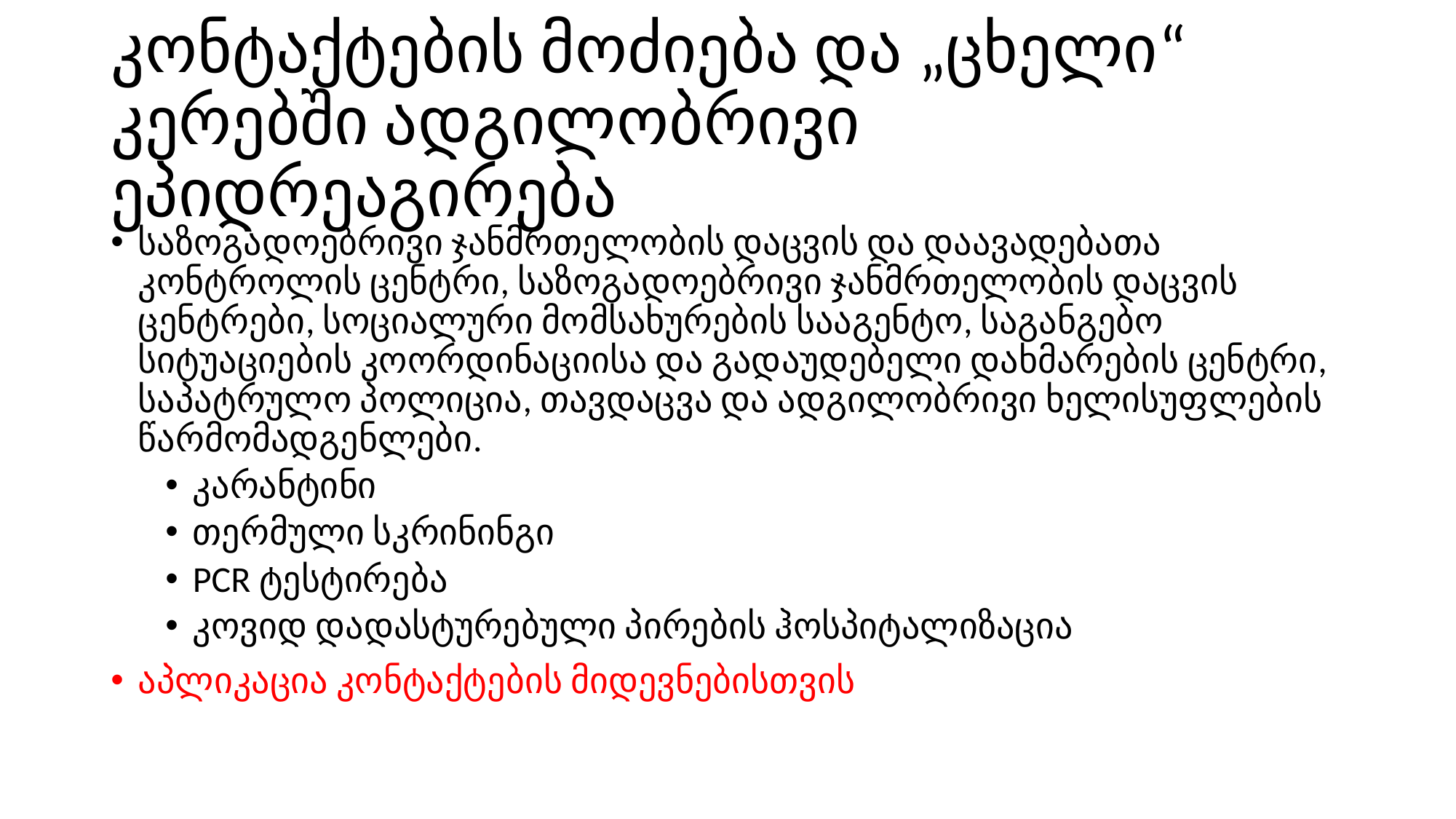

# კონტაქტების მოძიება და „ცხელი“ კერებში ადგილობრივი ეპიდრეაგირება
საზოგადოებრივი ჯანმრთელობის დაცვის და დაავადებათა კონტროლის ცენტრი, საზოგადოებრივი ჯანმრთელობის დაცვის ცენტრები, სოციალური მომსახურების სააგენტო, საგანგებო სიტუაციების კოორდინაციისა და გადაუდებელი დახმარების ცენტრი, საპატრულო პოლიცია, თავდაცვა და ადგილობრივი ხელისუფლების წარმომადგენლები.
კარანტინი
თერმული სკრინინგი
PCR ტესტირება
კოვიდ დადასტურებული პირების ჰოსპიტალიზაცია
აპლიკაცია კონტაქტების მიდევნებისთვის